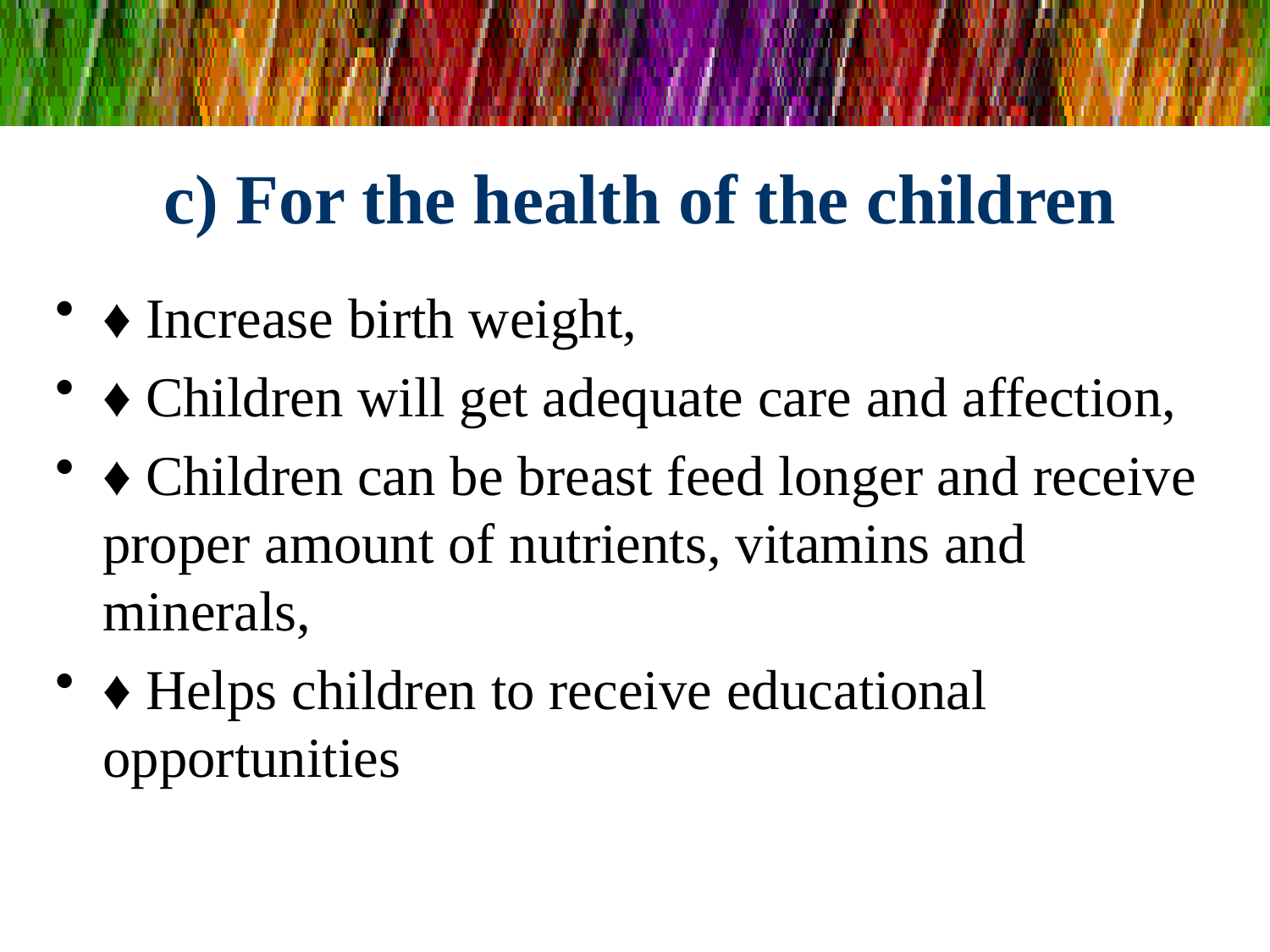

# c) For the health of the children
♦ Increase birth weight,
♦ Children will get adequate care and affection,
♦ Children can be breast feed longer and receive proper amount of nutrients, vitamins and minerals,
♦ Helps children to receive educational opportunities